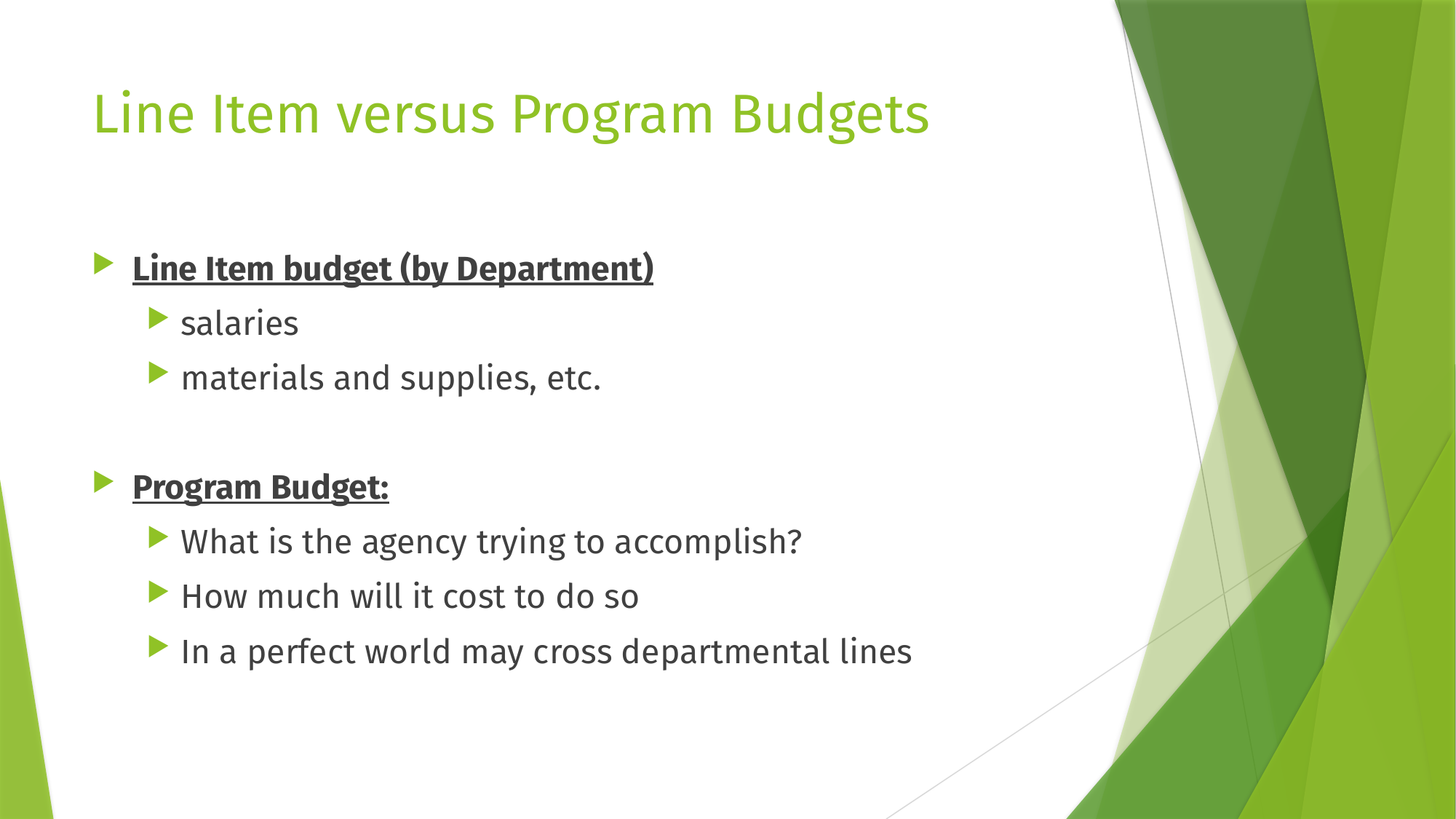

# Line Item versus Program Budgets
Line Item budget (by Department)
salaries
materials and supplies, etc.

Program Budget:
What is the agency trying to accomplish?
How much will it cost to do so
In a perfect world may cross departmental lines